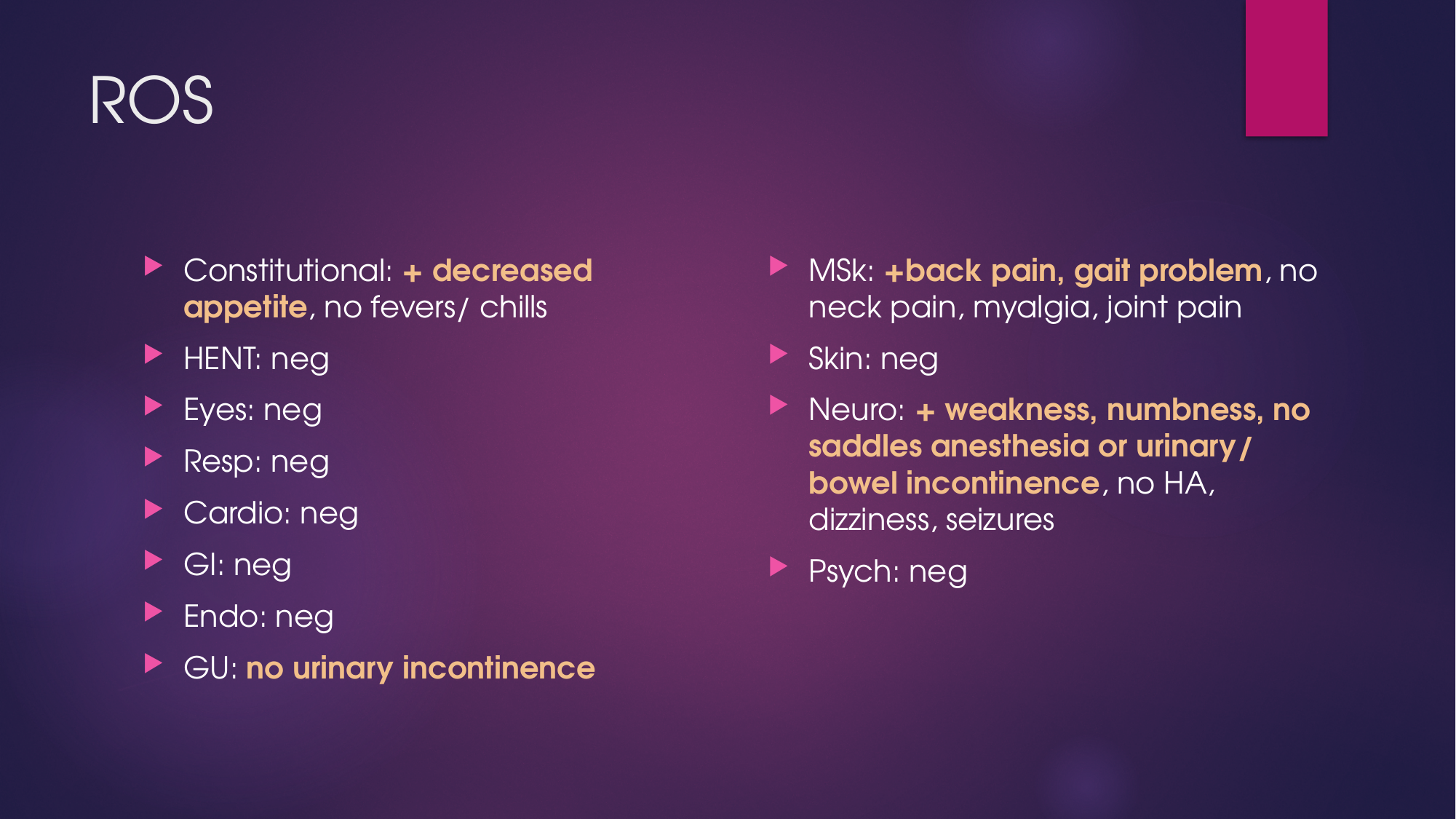

# ROS
Constitutional: + decreased appetite, no fevers/ chills
HENT: neg
Eyes: neg
Resp: neg
Cardio: neg
GI: neg
Endo: neg
GU: no urinary incontinence
MSk: +back pain, gait problem, no neck pain, myalgia, joint pain
Skin: neg
Neuro: + weakness, numbness, no saddles anesthesia or urinary/ bowel incontinence, no HA, dizziness, seizures
Psych: neg